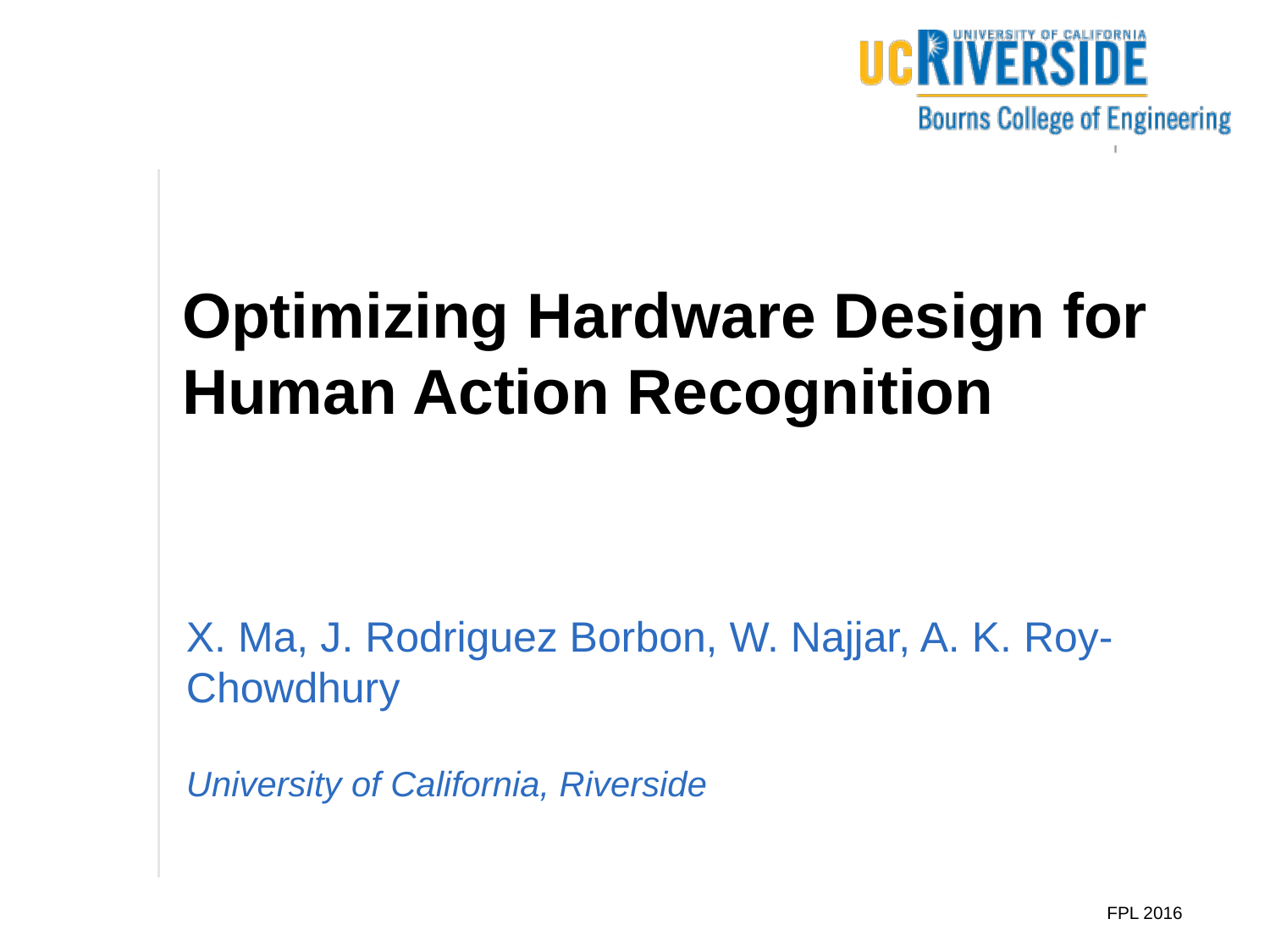

# Optimizing Hardware Design for Human Action Recognition
X. Ma, J. Rodriguez Borbon, W. Najjar, A. K. Roy-Chowdhury

University of California, Riverside